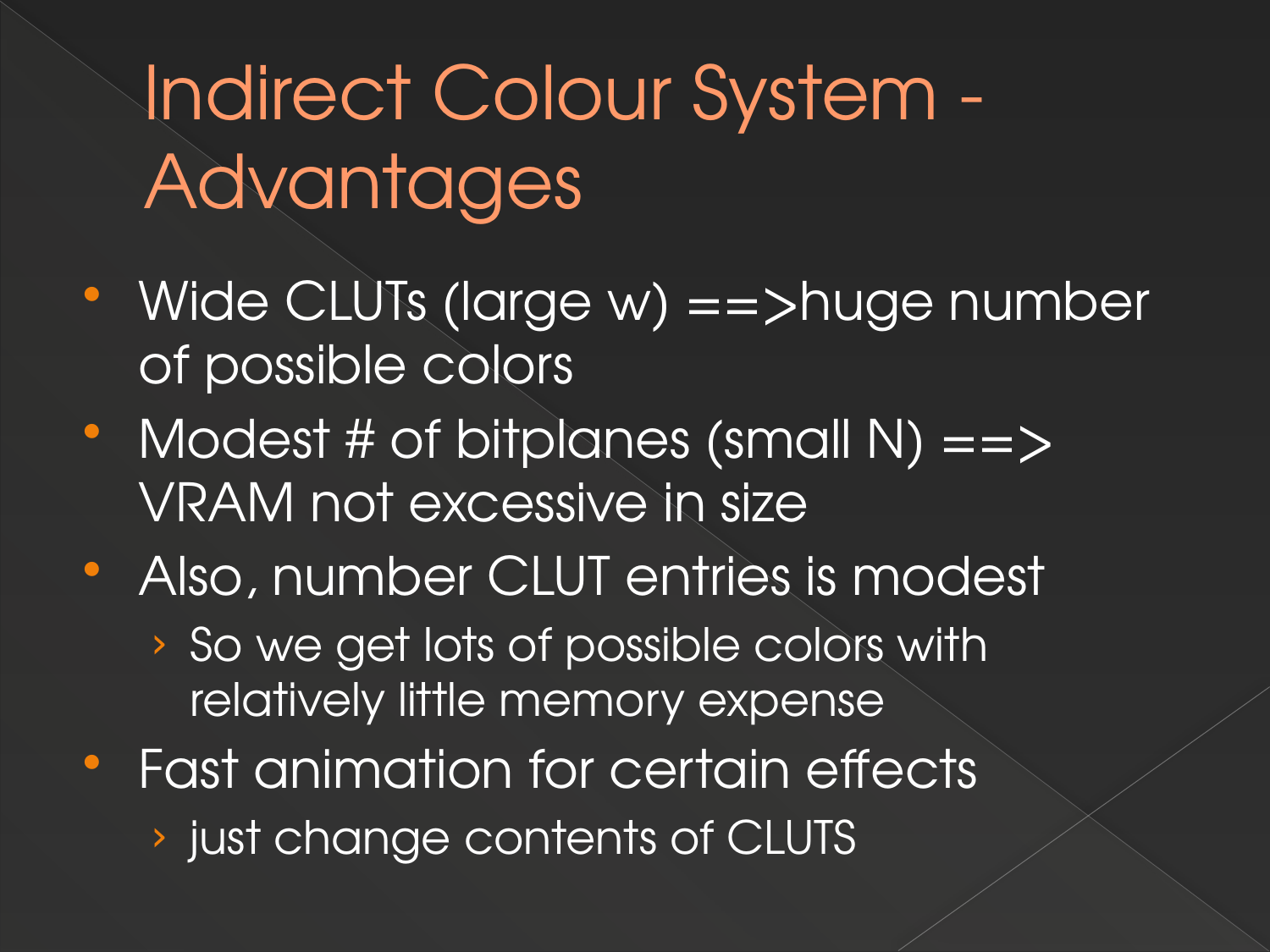

# Indirect Colour System - Advantages
Wide CLUTs (large w) ==>huge number of possible colors
Modest # of bitplanes (small N) ==> VRAM not excessive in size
Also, number CLUT entries is modest
So we get lots of possible colors with relatively little memory expense
Fast animation for certain effects
just change contents of CLUTS